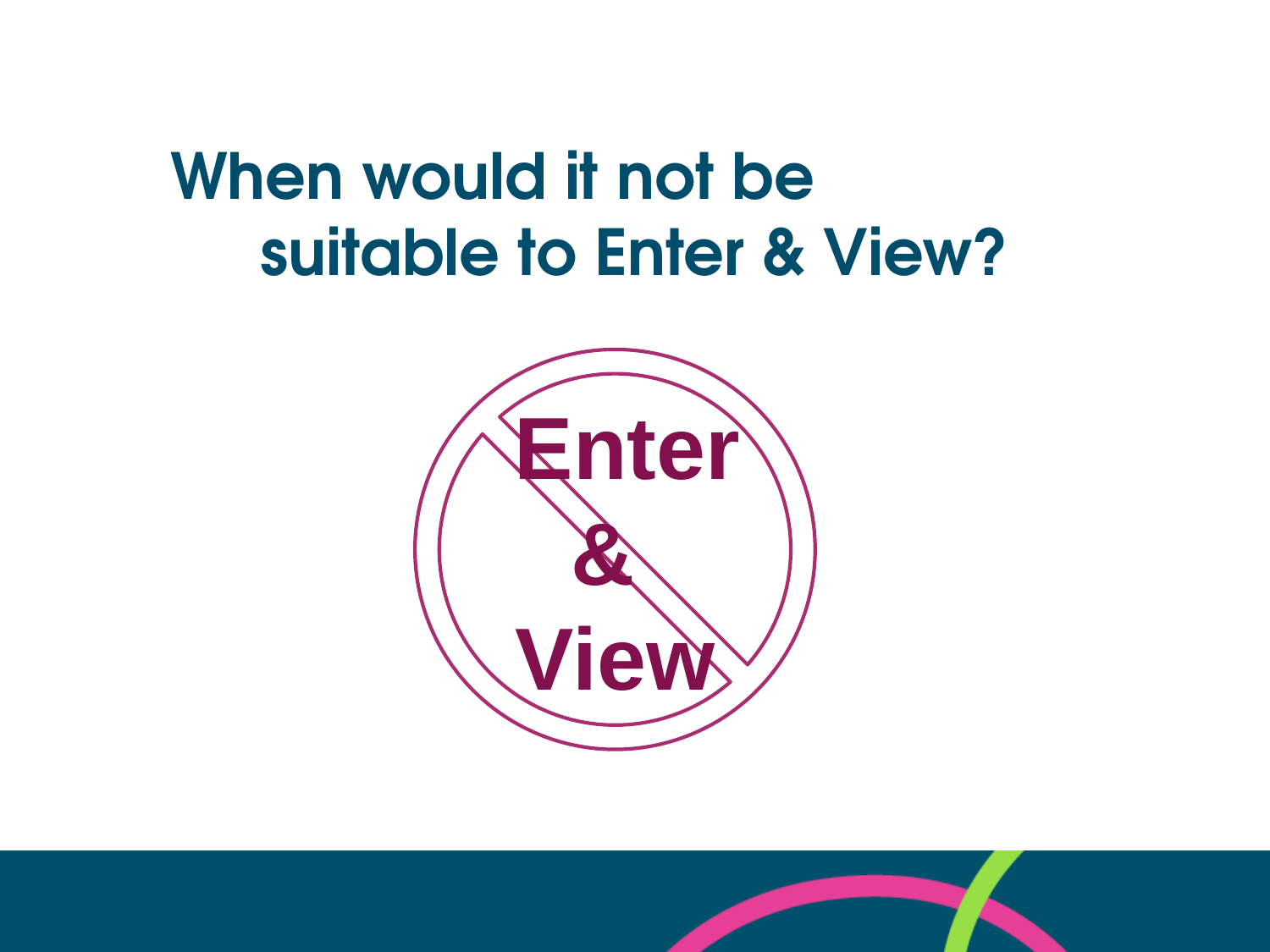

When would it not be                 suitable to Enter & View?
 Enter  &   View